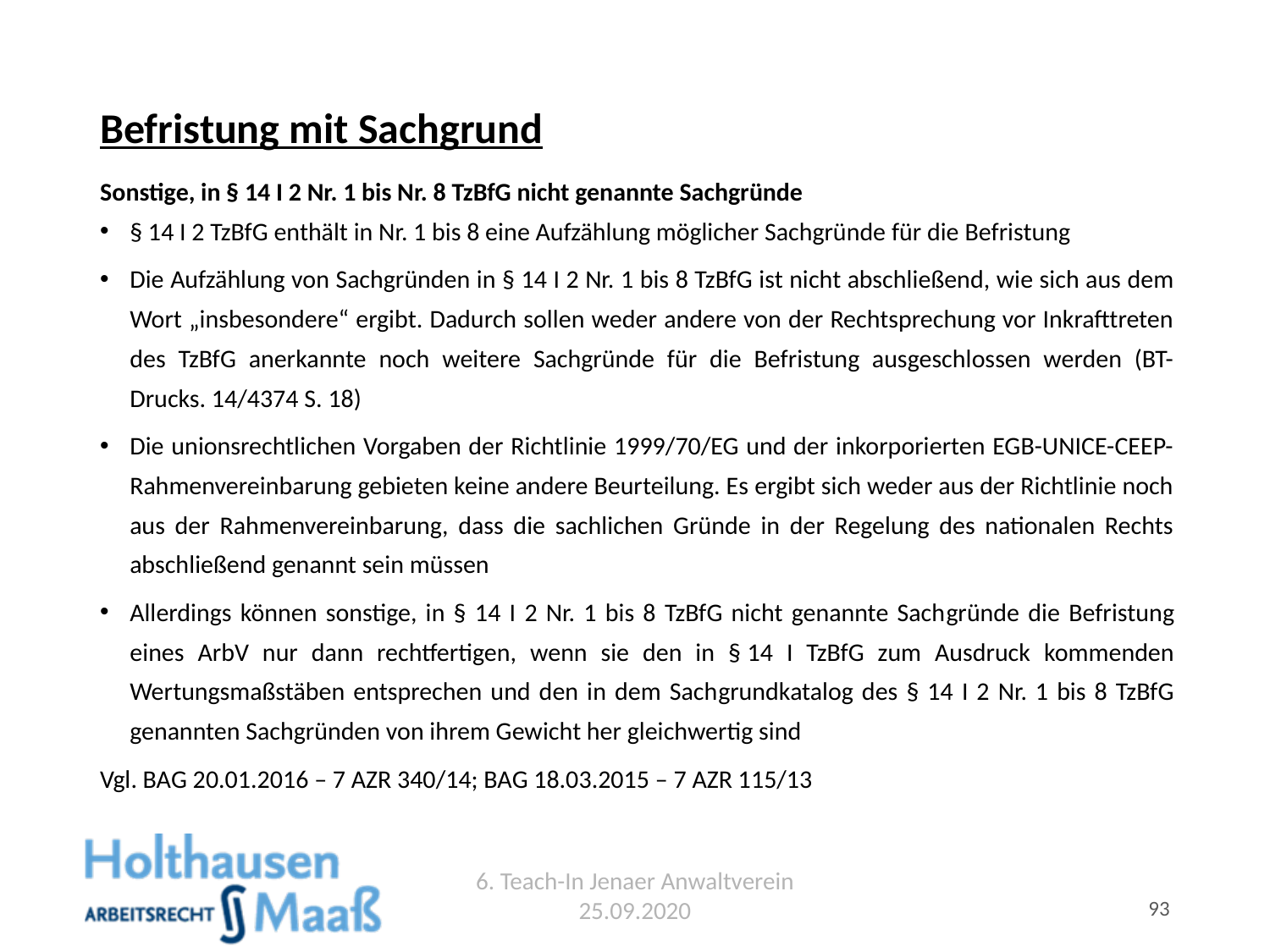

# Befristung mit Sachgrund
Sonstige, in § 14 I 2 Nr. 1 bis Nr. 8 TzBfG nicht genannte Sachgründe
§ 14 I 2 TzBfG enthält in Nr. 1 bis 8 eine Aufzählung möglicher Sachgründe für die Befristung
Die Aufzählung von Sachgründen in § 14 I 2 Nr. 1 bis 8 TzBfG ist nicht abschließend, wie sich aus dem Wort „insbesondere“ ergibt. Dadurch sollen weder andere von der Rechtsprechung vor Inkrafttreten des TzBfG anerkannte noch weitere Sachgründe für die Befristung ausgeschlossen werden (BT-Drucks. 14/4374 S. 18)
Die unionsrechtlichen Vorgaben der Richtlinie 1999/70/EG und der inkorporierten EGB-UNICE-CEEP-Rahmenvereinbarung gebieten keine andere Beurteilung. Es ergibt sich weder aus der Richtlinie noch aus der Rahmenvereinbarung, dass die sachlichen Gründe in der Regelung des nationalen Rechts abschließend genannt sein müssen
Allerdings können sonstige, in § 14 I 2 Nr. 1 bis 8 TzBfG nicht genannte Sach­gründe die Befristung eines ArbV nur dann rechtfertigen, wenn sie den in § 14 I TzBfG zum Ausdruck kommenden Wertungsmaßstäben entsprechen und den in dem Sach­grundkatalog des § 14 I 2 Nr. 1 bis 8 TzBfG genannten Sachgründen von ihrem Gewicht her gleichwertig sind
Vgl. BAG 20.01.2016 – 7 AZR 340/14; BAG 18.03.2015 – 7 AZR 115/13
6. Teach-In Jenaer Anwaltverein 25.09.2020
93